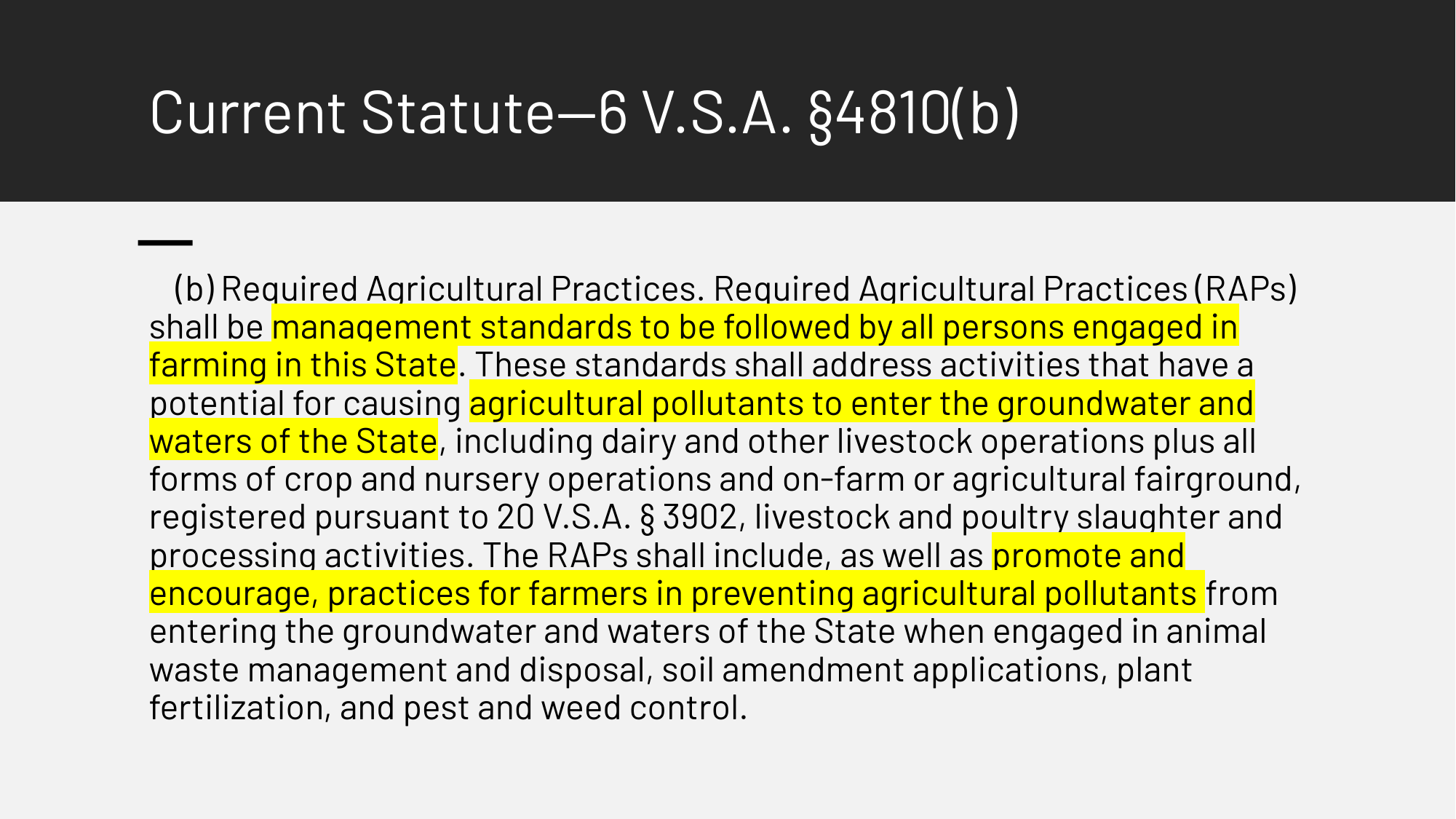

# Current Statute—6 V.S.A. §4810(b)

(b) Required Agricultural Practices. Required Agricultural Practices (RAPs) shall be management standards to be followed by all persons engaged in farming in this State. These standards shall address activities that have a potential for causing agricultural pollutants to enter the groundwater and waters of the State, including dairy and other livestock operations plus all forms of crop and nursery operations and on-farm or agricultural fairground, registered pursuant to 20 V.S.A. § 3902, livestock and poultry slaughter and processing activities. The RAPs shall include, as well as promote and encourage, practices for farmers in preventing agricultural pollutants from entering the groundwater and waters of the State when engaged in animal waste management and disposal, soil amendment applications, plant fertilization, and pest and weed control.